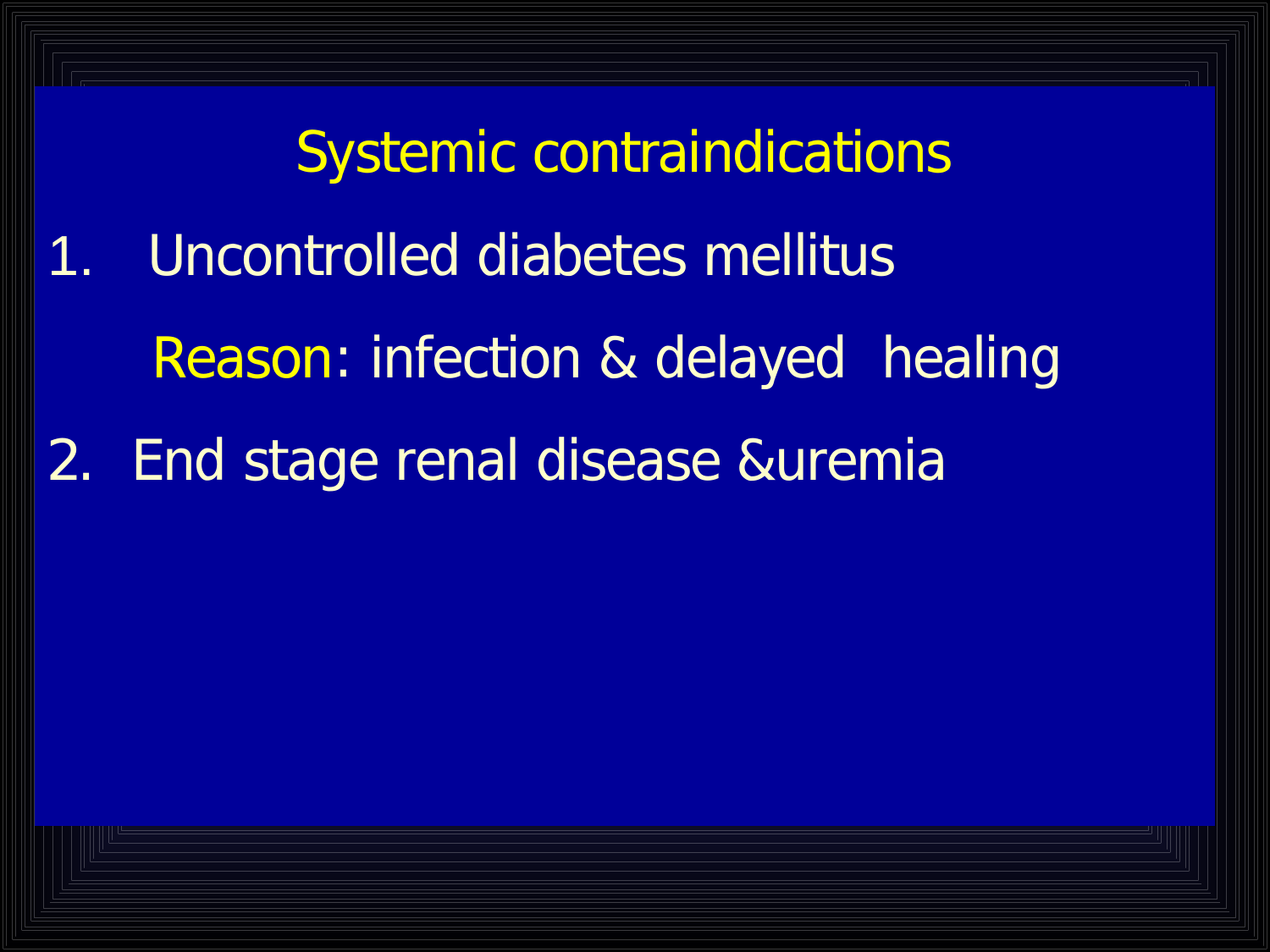

Systemic contraindications
 Uncontrolled diabetes mellitus
      Reason: infection & delayed  healing
End stage renal disease &uremia